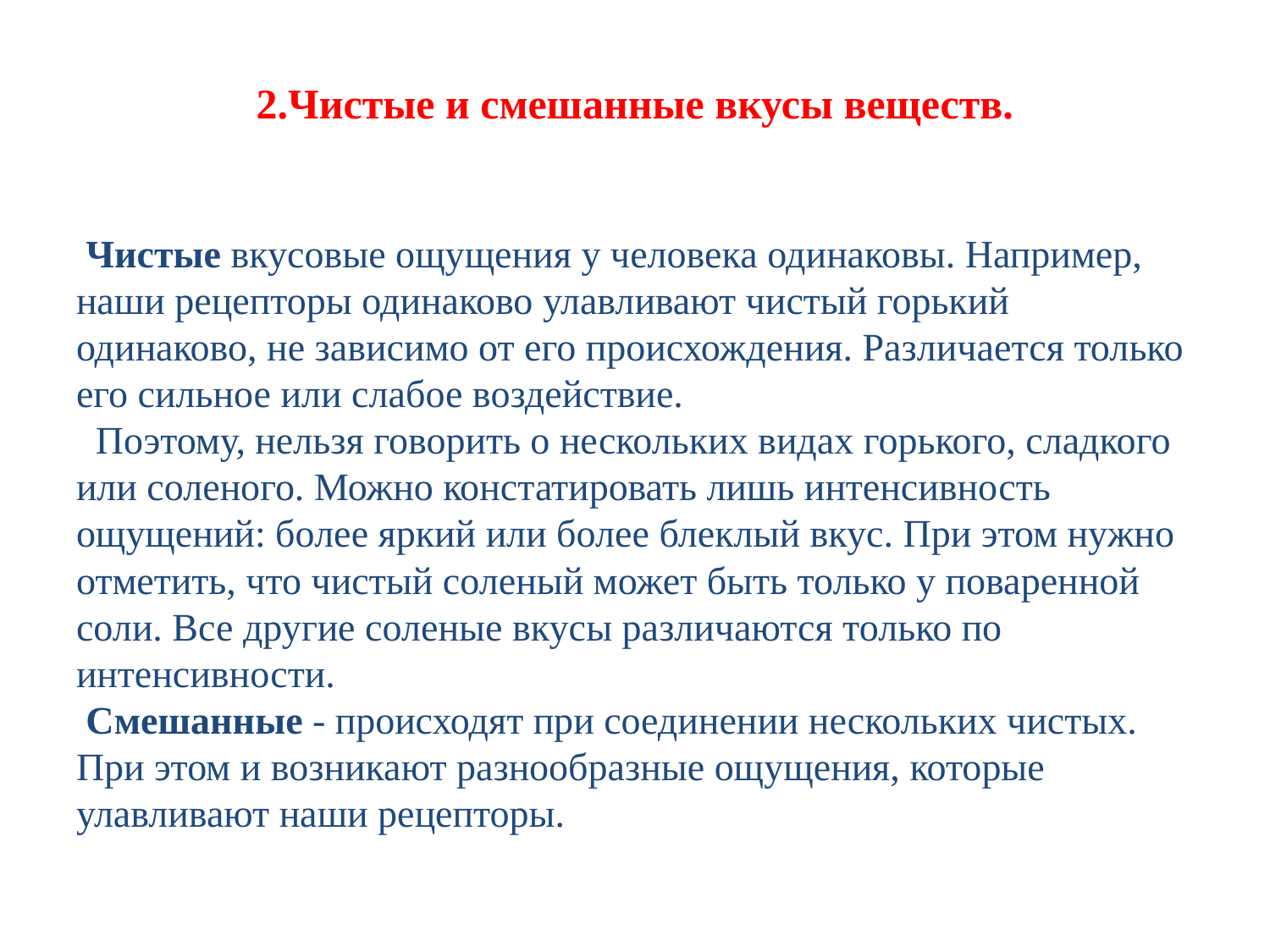

# 2.Чистые и смешанные вкусы веществ.
 Чистые вкусовые ощущения у человека одинаковы. Например, наши рецепторы одинаково улавливают чистый горький одинаково, не зависимо от его происхождения. Различается только его сильное или слабое воздействие.
  Поэтому, нельзя говорить о нескольких видах горького, сладкого или соленого. Можно констатировать лишь интенсивность ощущений: более яркий или более блеклый вкус. При этом нужно отметить, что чистый соленый может быть только у поваренной соли. Все другие соленые вкусы различаются только по интенсивности.
 Смешанные - происходят при соединении нескольких чистых. При этом и возникают разнообразные ощущения, которые улавливают наши рецепторы.